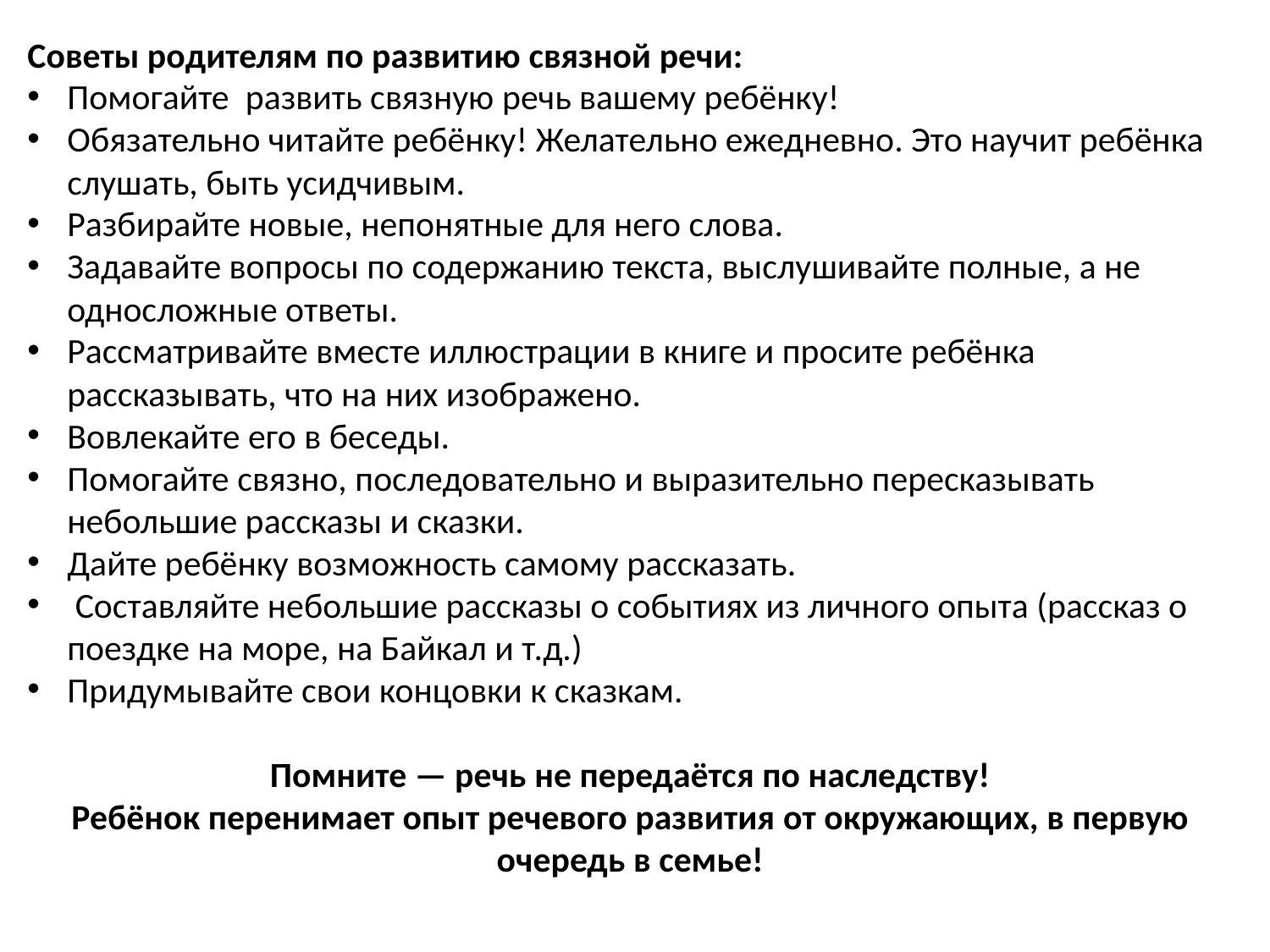

Советы родителям по развитию связной речи:
Помогайте  развить связную речь вашему ребёнку!
Обязательно читайте ребёнку! Желательно ежедневно. Это научит ребёнка слушать, быть усидчивым.
Разбирайте новые, непонятные для него слова.
Задавайте вопросы по содержанию текста, выслушивайте полные, а не односложные ответы.
Рассматривайте вместе иллюстрации в книге и просите ребёнка  рассказывать, что на них изображено.
Вовлекайте его в беседы.
Помогайте связно, последовательно и выразительно пересказывать небольшие рассказы и сказки.
Дайте ребёнку возможность самому рассказать.
 Составляйте небольшие рассказы о событиях из личного опыта (рассказ о поездке на море, на Байкал и т.д.)
Придумывайте свои концовки к сказкам.

Помните — речь не передаётся по наследству!
Ребёнок перенимает опыт речевого развития от окружающих, в первую очередь в семье!